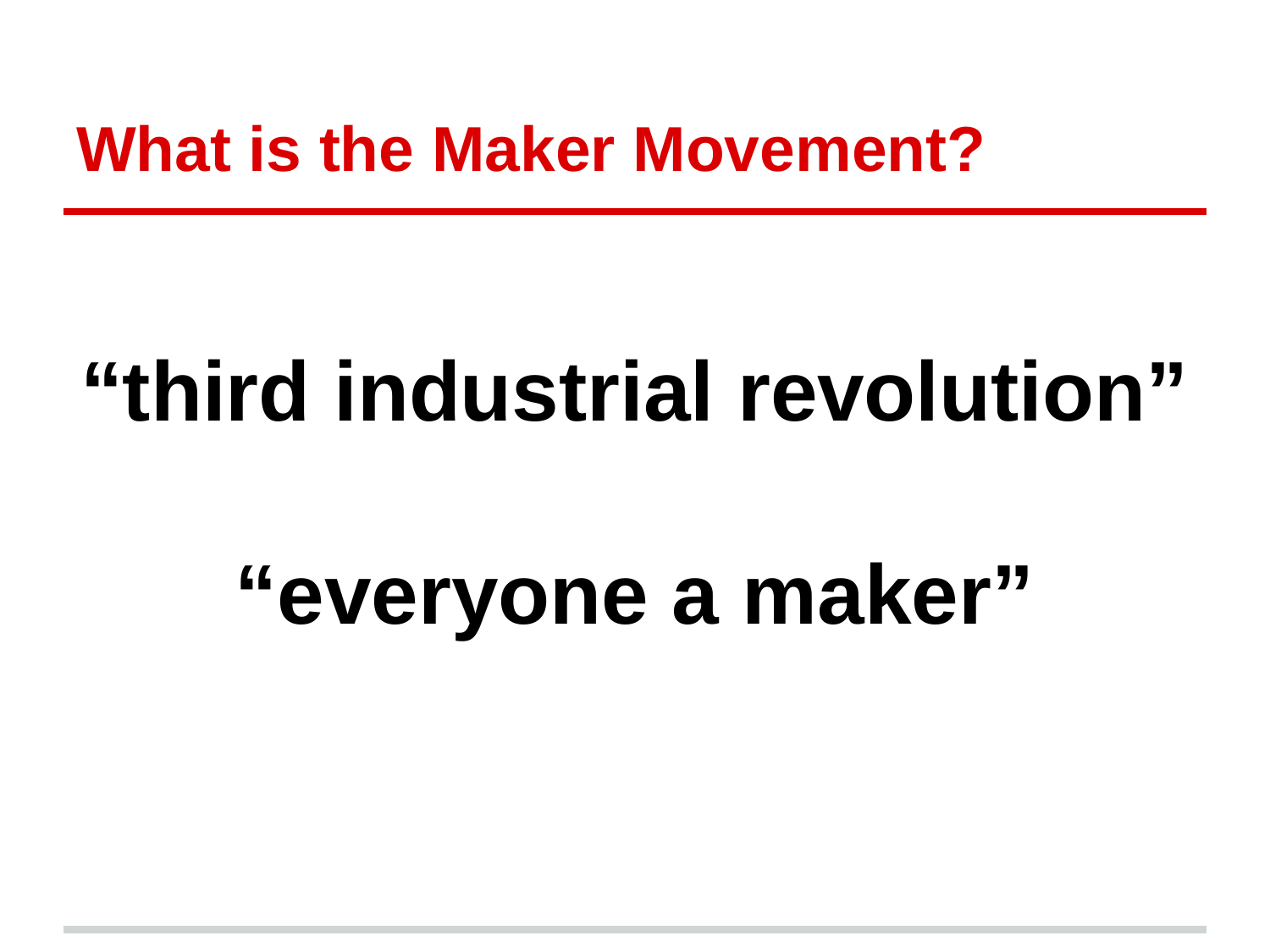

# What is the Maker Movement?

“third industrial revolution”

“everyone a maker”